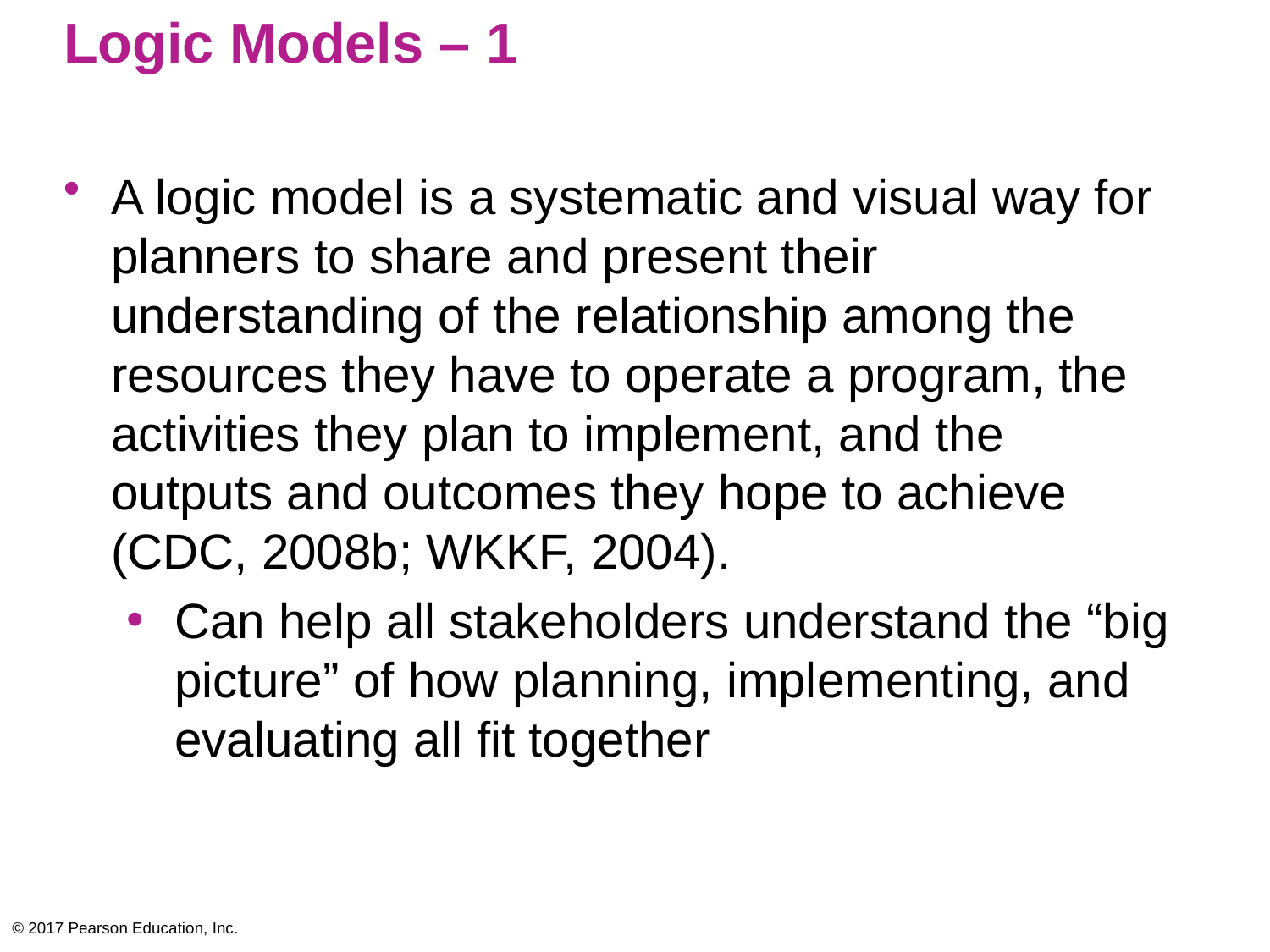

# Logic Models – 1
A logic model is a systematic and visual way for planners to share and present their understanding of the relationship among the resources they have to operate a program, the activities they plan to implement, and the outputs and outcomes they hope to achieve (CDC, 2008b; WKKF, 2004).
Can help all stakeholders understand the “big picture” of how planning, implementing, and evaluating all fit together
© 2017 Pearson Education, Inc.